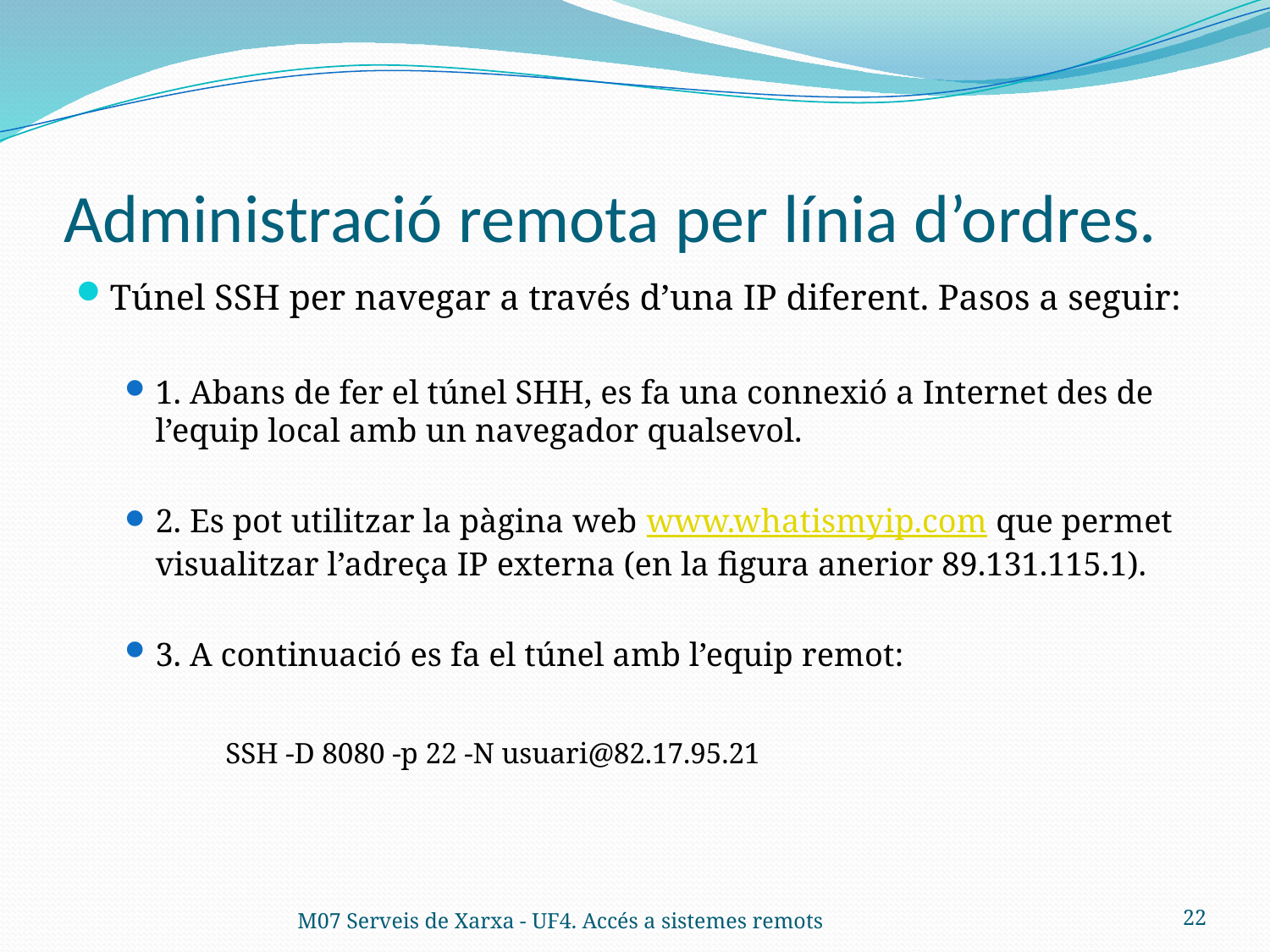

# Administració remota per línia d’ordres.
Túnel SSH per navegar a través d’una IP diferent. Pasos a seguir:

1. Abans de fer el túnel SHH, es fa una connexió a Internet des de l’equip local amb un navegador qualsevol.

2. Es pot utilitzar la pàgina web www.whatismyip.com que permet visualitzar l’adreça IP externa (en la figura anerior 89.131.115.1).

3. A continuació es fa el túnel amb l’equip remot:

         SSH -D 8080 -p 22 -N usuari@82.17.95.21

M07 Serveis de Xarxa - UF4. Accés a sistemes remots
22